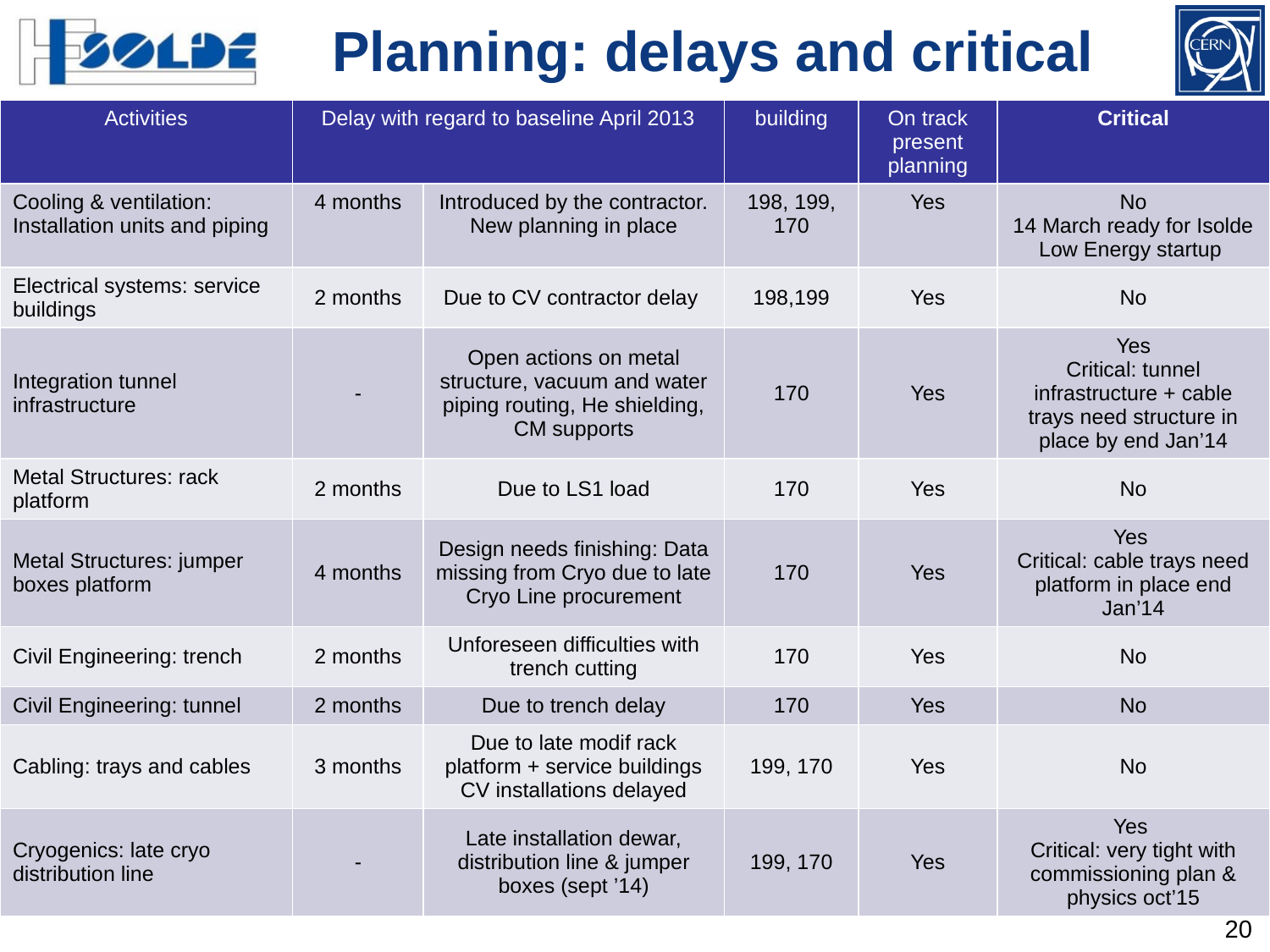

Planning: delays and critical
| Activities | Delay with regard to baseline April 2013 |  | building | On track present planning | Critical |
| --- | --- | --- | --- | --- | --- |
| Cooling & ventilation: Installation units and piping | 4 months | Introduced by the contractor. New planning in place | 198, 199, 170 | Yes | No 14 March ready for Isolde Low Energy startup |
| Electrical systems: service buildings | 2 months | Due to CV contractor delay | 198,199 | Yes | No |
| Integration tunnel infrastructure | - | Open actions on metal structure, vacuum and water piping routing, He shielding, CM supports | 170 | Yes | Yes Critical: tunnel infrastructure + cable trays need structure in place by end Jan’14 |
| Metal Structures: rack platform | 2 months | Due to LS1 load | 170 | Yes | No |
| Metal Structures: jumper boxes platform | 4 months | Design needs finishing: Data missing from Cryo due to late Cryo Line procurement | 170 | Yes | Yes Critical: cable trays need platform in place end Jan’14 |
| Civil Engineering: trench | 2 months | Unforeseen difficulties with trench cutting | 170 | Yes | No |
| Civil Engineering: tunnel | 2 months | Due to trench delay | 170 | Yes | No |
| Cabling: trays and cables | 3 months | Due to late modif rack platform + service buildings CV installations delayed | 199, 170 | Yes | No |
| Cryogenics: late cryo distribution line | - | Late installation dewar, distribution line & jumper boxes (sept ’14) | 199, 170 | Yes | Yes Critical: very tight with commissioning plan & physics oct’15 |
20